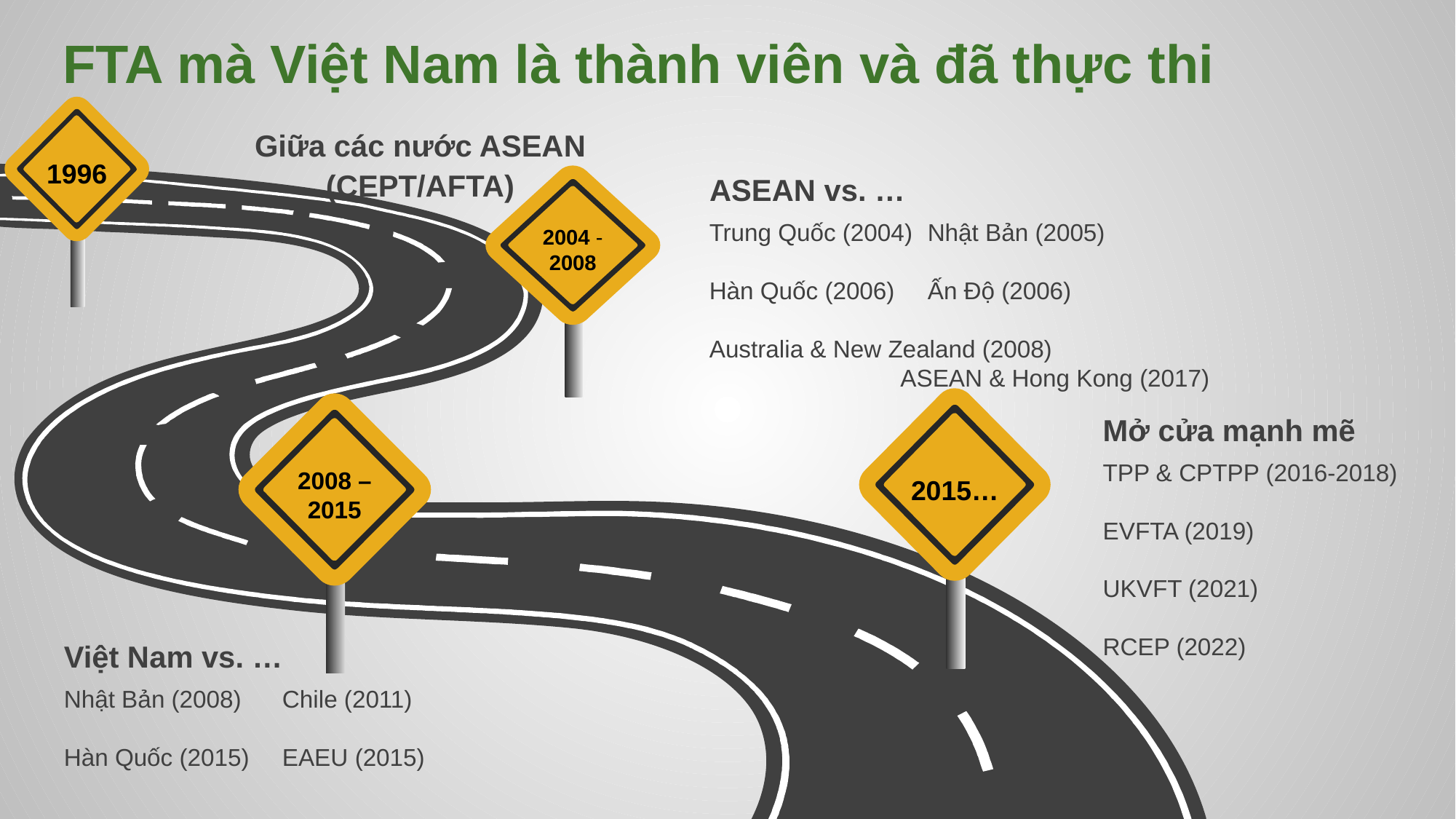

# FTA mà Việt Nam là thành viên và đã thực thi

1996
Giữa các nước ASEAN (CEPT/AFTA)

2004 -
2008

ASEAN vs. …
Trung Quốc (2004)	Nhật Bản (2005)

Hàn Quốc (2006)	Ấn Độ (2006)

Australia & New Zealand (2008)
ASEAN & Hong Kong (2017)

2015…

2008 –
2015
Mở cửa mạnh mẽ
TPP & CPTPP (2016-2018)

EVFTA (2019)

UKVFT (2021)

RCEP (2022)

Việt Nam vs. …
Nhật Bản (2008)	Chile (2011)

Hàn Quốc (2015)	EAEU (2015)